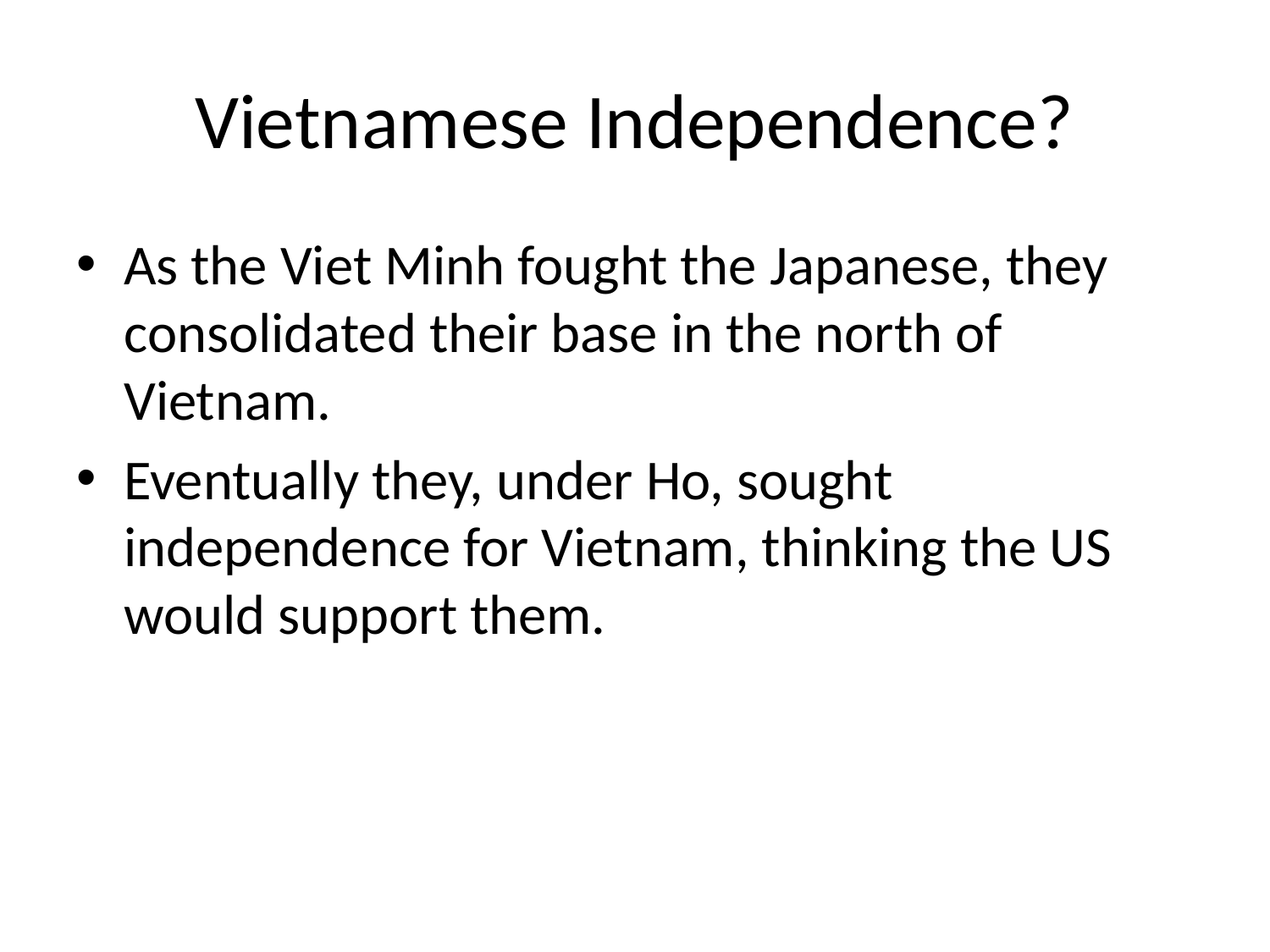

# Vietnamese Independence?
As the Viet Minh fought the Japanese, they consolidated their base in the north of Vietnam.
Eventually they, under Ho, sought independence for Vietnam, thinking the US would support them.